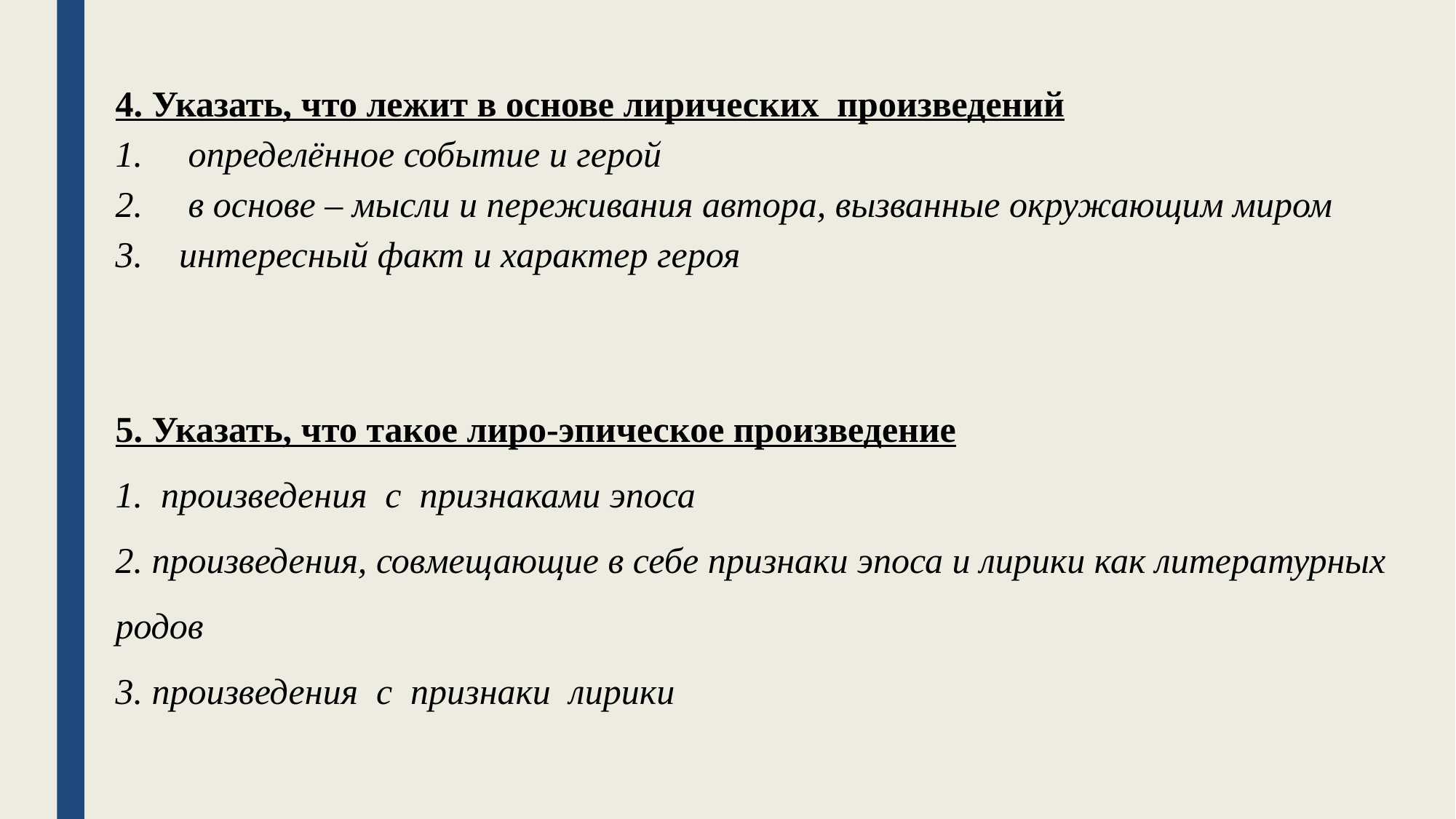

4. Указать, что лежит в основе лирических  произведений
1.     определённое событие и герой
2.     в основе – мысли и переживания автора, вызванные окружающим миром
3.    интересный факт и характер героя
5. Указать, что такое лиро-эпическое произведение
1.  произведения  с  признаками эпоса
2. произведения, совмещающие в себе признаки эпоса и лирики как литературных родов
3. произведения  с  признаки  лирики